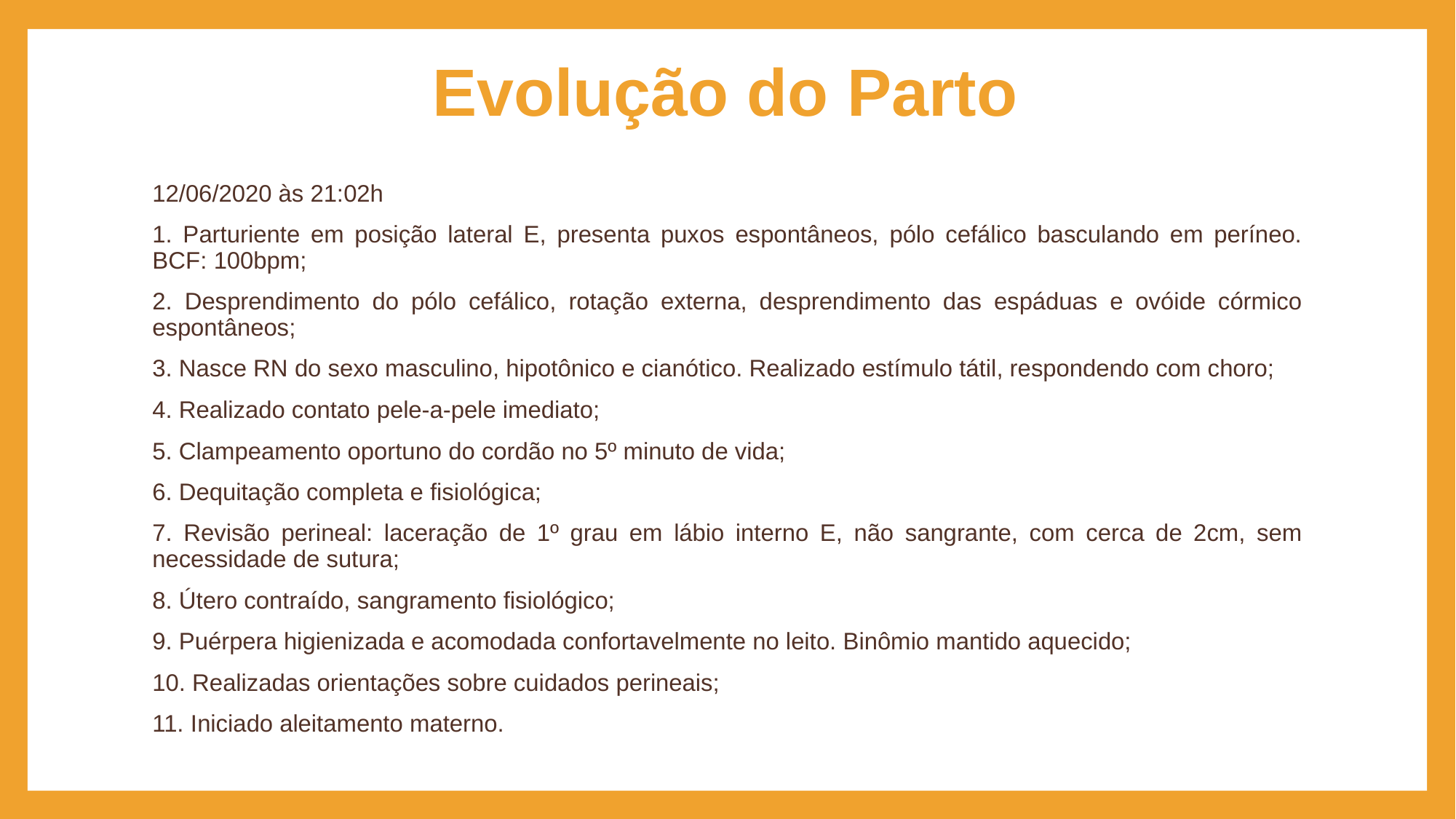

# Evolução do Parto
12/06/2020 às 21:02h
1. Parturiente em posição lateral E, presenta puxos espontâneos, pólo cefálico basculando em períneo. BCF: 100bpm;
2. Desprendimento do pólo cefálico, rotação externa, desprendimento das espáduas e ovóide córmico espontâneos;
3. Nasce RN do sexo masculino, hipotônico e cianótico. Realizado estímulo tátil, respondendo com choro;
4. Realizado contato pele-a-pele imediato;
5. Clampeamento oportuno do cordão no 5º minuto de vida;
6. Dequitação completa e fisiológica;
7. Revisão perineal: laceração de 1º grau em lábio interno E, não sangrante, com cerca de 2cm, sem necessidade de sutura;
8. Útero contraído, sangramento fisiológico;
9. Puérpera higienizada e acomodada confortavelmente no leito. Binômio mantido aquecido;
10. Realizadas orientações sobre cuidados perineais;
11. Iniciado aleitamento materno.